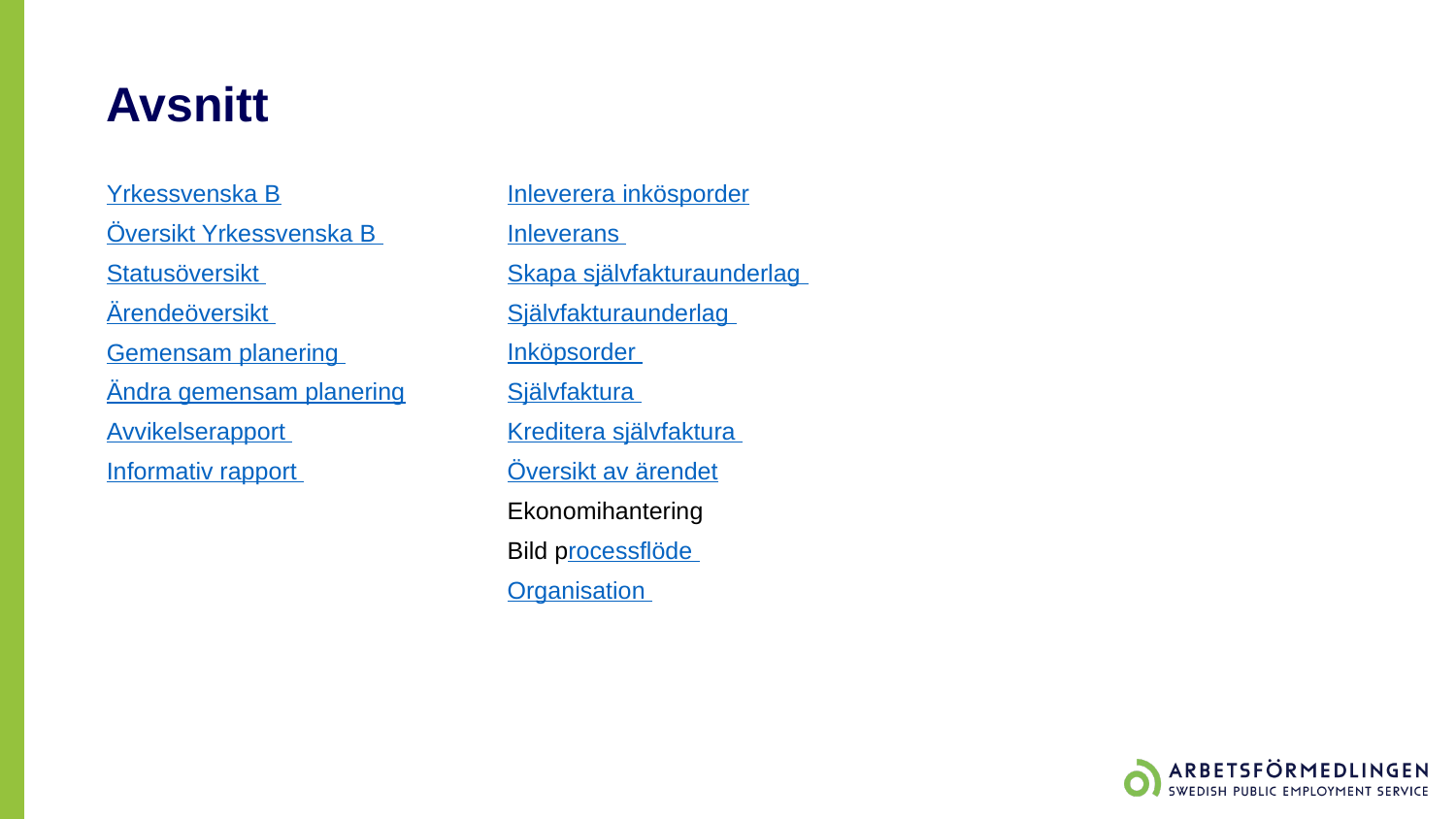

# Avsnitt
Inleverera inkösporder
Inleverans
Skapa självfakturaunderlag
Självfakturaunderlag
Inköpsorder
Självfaktura
Kreditera självfaktura
Översikt av ärendet
Ekonomihantering
Bild processflöde
Organisation

Yrkessvenska B
Översikt Yrkessvenska B
Statusöversikt
Ärendeöversikt
Gemensam planering
Ändra gemensam planering
Avvikelserapport
Informativ rapport